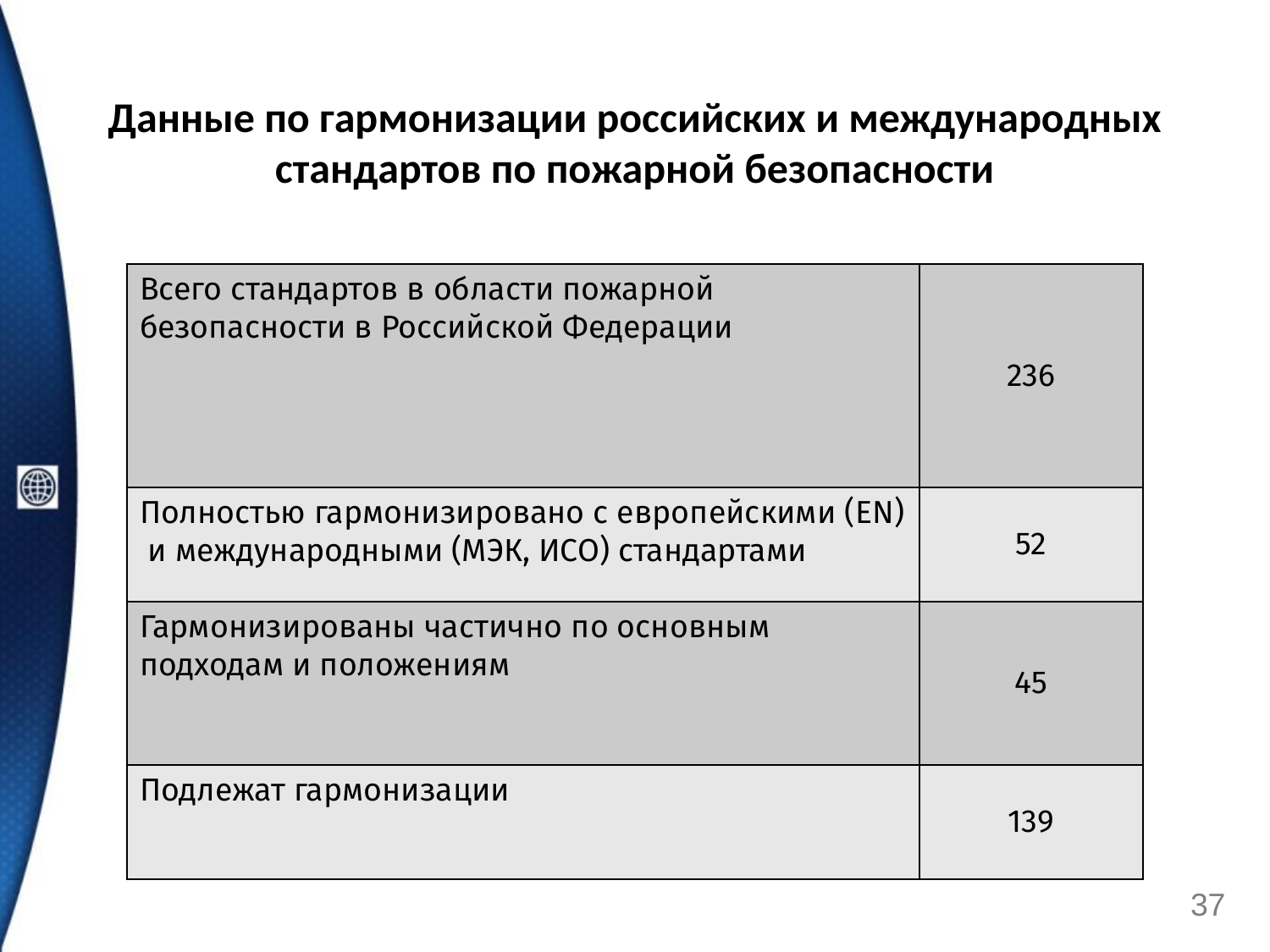

Данные по гармонизации российских и международных стандартов по пожарной безопасности
| Всего стандартов в области пожарной безопасности в Российской Федерации | 236 |
| --- | --- |
| Полностью гармонизировано с европейскими (EN) и международными (МЭК, ИСО) стандартами | 52 |
| Гармонизированы частично по основным подходам и положениям | 45 |
| Подлежат гармонизации | 139 |
37